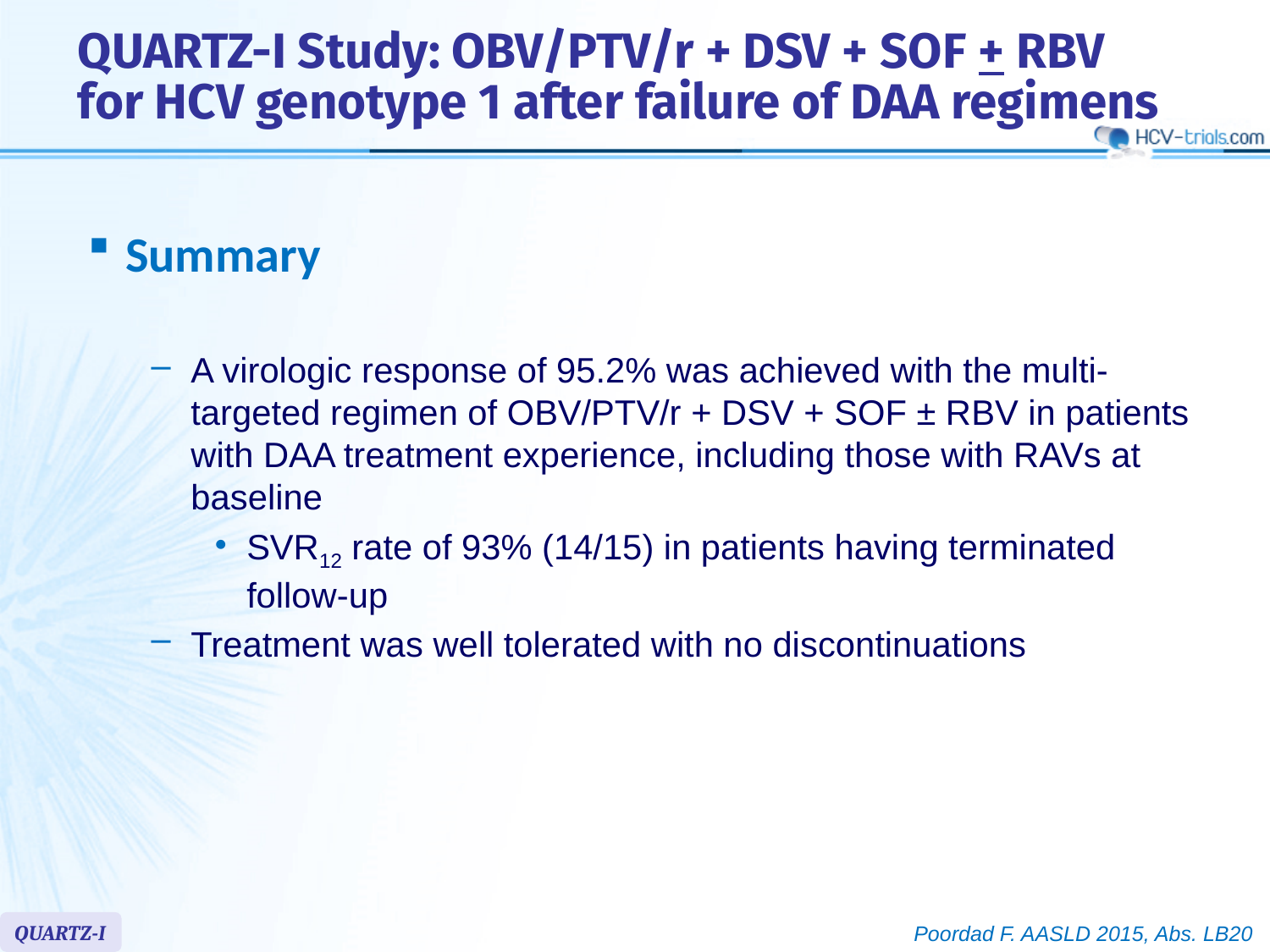

# QUARTZ-I Study: OBV/PTV/r + DSV + SOF + RBV for HCV genotype 1 after failure of DAA regimens
Summary
A virologic response of 95.2% was achieved with the multi-targeted regimen of OBV/PTV/r + DSV + SOF ± RBV in patients with DAA treatment experience, including those with RAVs at baseline
SVR12 rate of 93% (14/15) in patients having terminated follow-up
Treatment was well tolerated with no discontinuations
QUARTZ-I
Poordad F. AASLD 2015, Abs. LB20